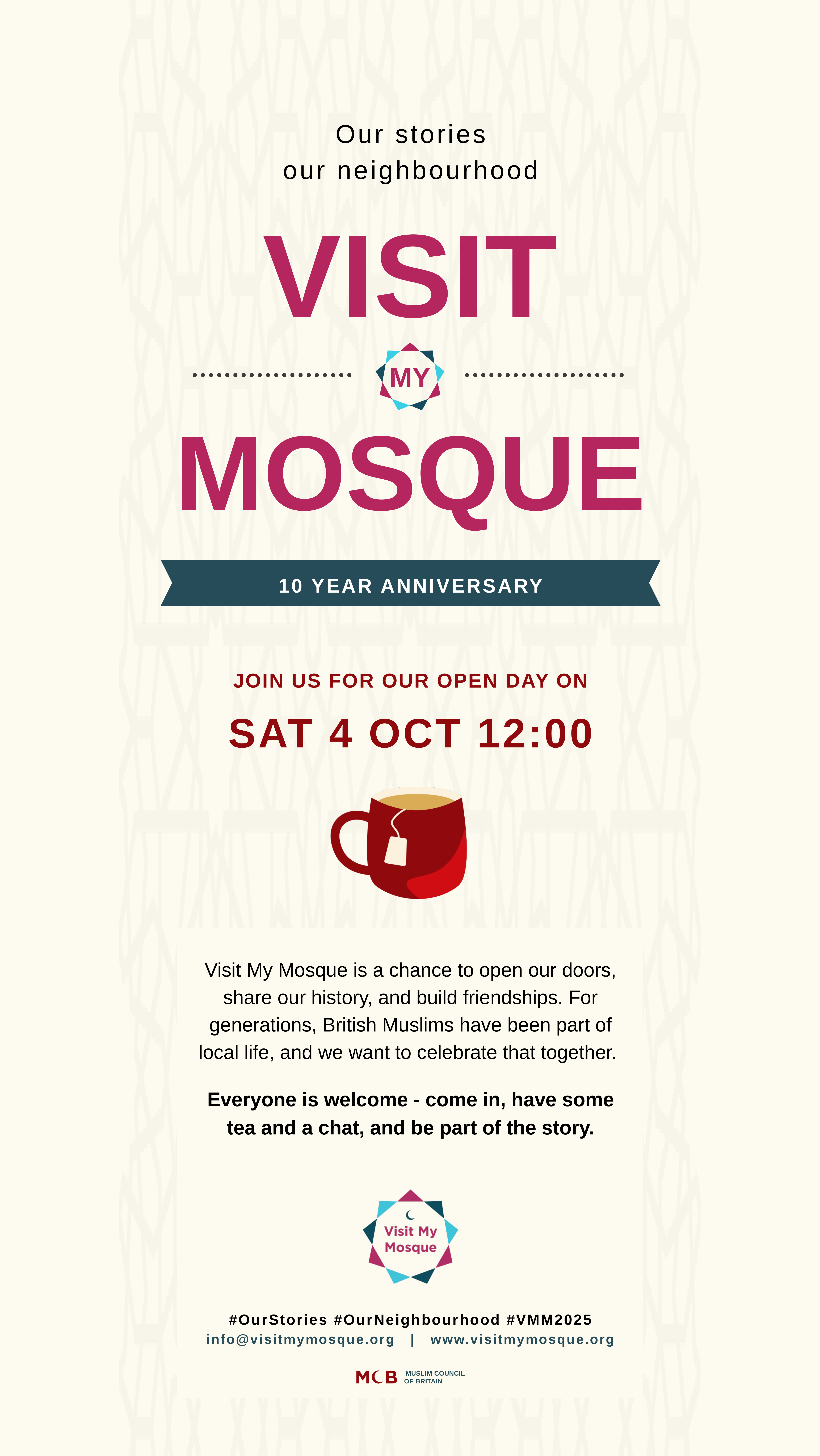

Our stories
our neighbourhood
VISIT

MY

MOSQUE

10 YEAR ANNIVERSARY
JOIN US FOR OUR OPEN DAY ON
SAT 4 OCT 12:00

Visit My Mosque is a chance to open our doors, share our history, and build friendships. For generations, British Muslims have been part of local life, and we want to celebrate that together.

Everyone is welcome - come in, have some tea and a chat, and be part of the story.

#OurStories #OurNeighbourhood #VMM2025
info@visitmymosque.org   |   www.visitmymosque.org
MUSLIM COUNCIL
OF BRITAIN